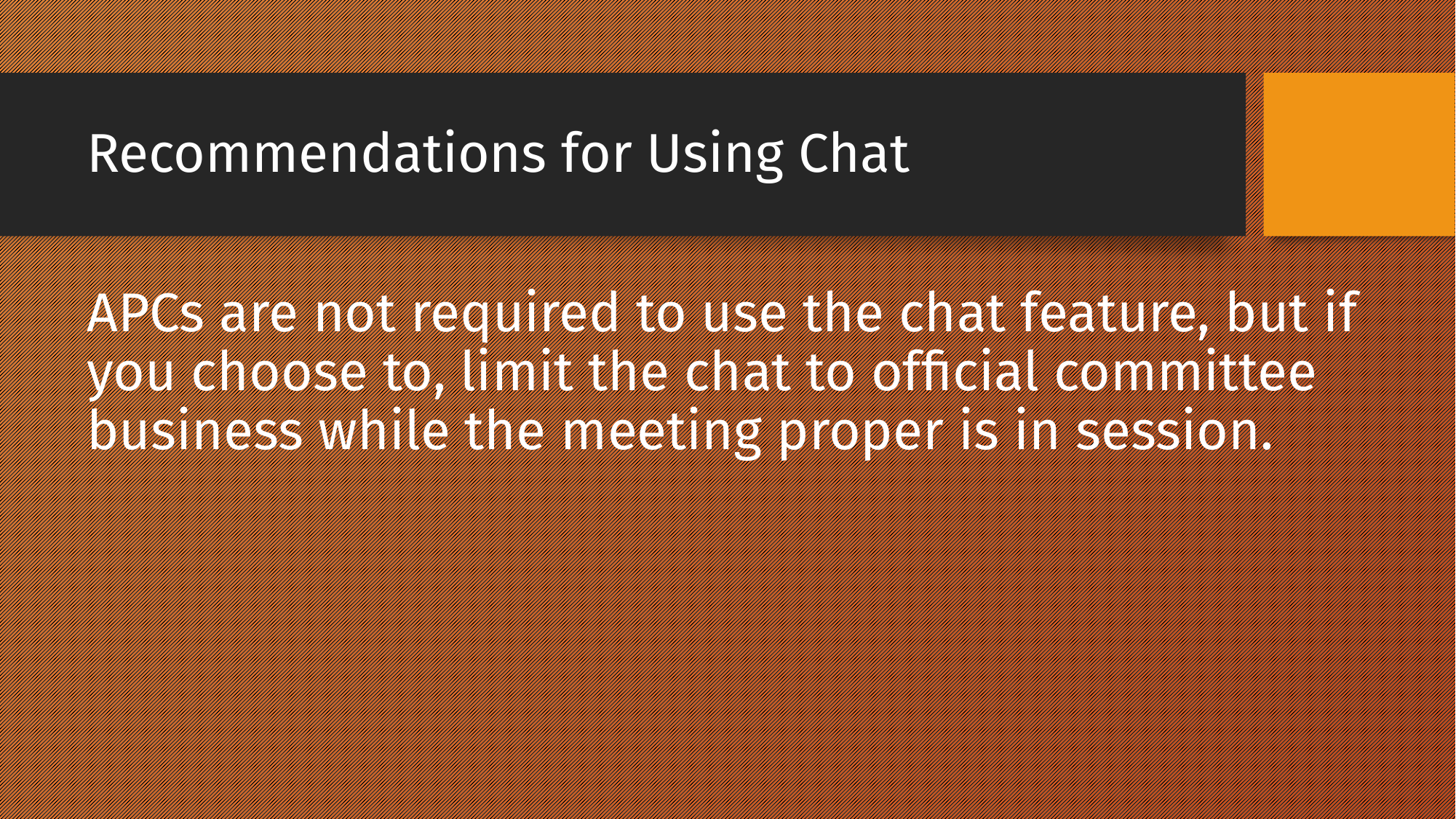

# Recommendations for Using Chat
APCs are not required to use the chat feature, but if you choose to, limit the chat to official committee business while the meeting proper is in session.